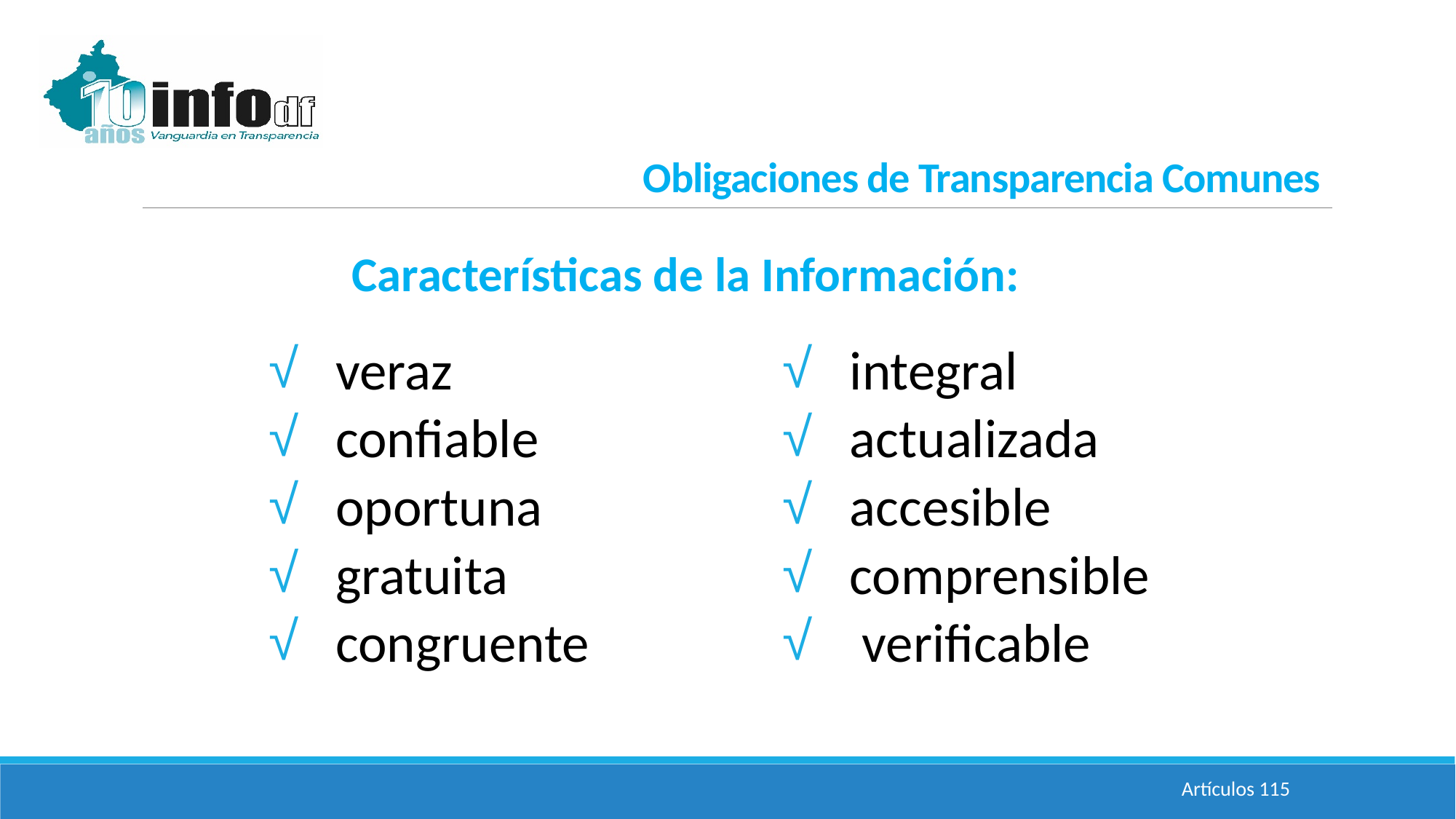

Obligaciones de Transparencia Comunes
Características de la Información:
   veraz
   confiable
   oportuna
   gratuita
   congruente

   integral
   actualizada
   accesible
   comprensible
    verificable

Artículos 115